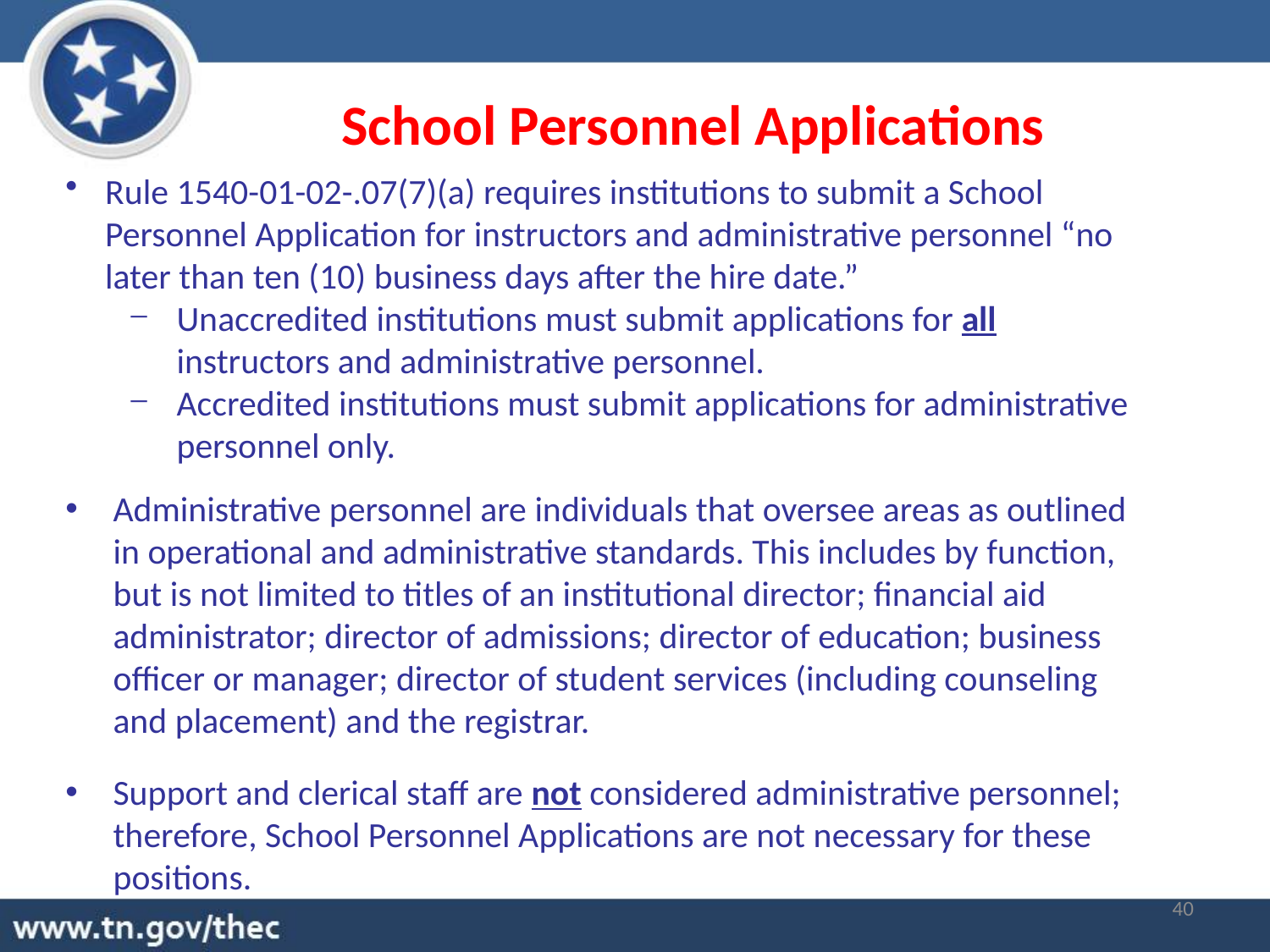

School Personnel Applications
Rule 1540-01-02-.07(7)(a) requires institutions to submit a School Personnel Application for instructors and administrative personnel “no later than ten (10) business days after the hire date.”
Unaccredited institutions must submit applications for all instructors and administrative personnel.
Accredited institutions must submit applications for administrative personnel only.

Administrative personnel are individuals that oversee areas as outlined in operational and administrative standards. This includes by function, but is not limited to titles of an institutional director; financial aid administrator; director of admissions; director of education; business officer or manager; director of student services (including counseling and placement) and the registrar.

Support and clerical staff are not considered administrative personnel; therefore, School Personnel Applications are not necessary for these positions.

40